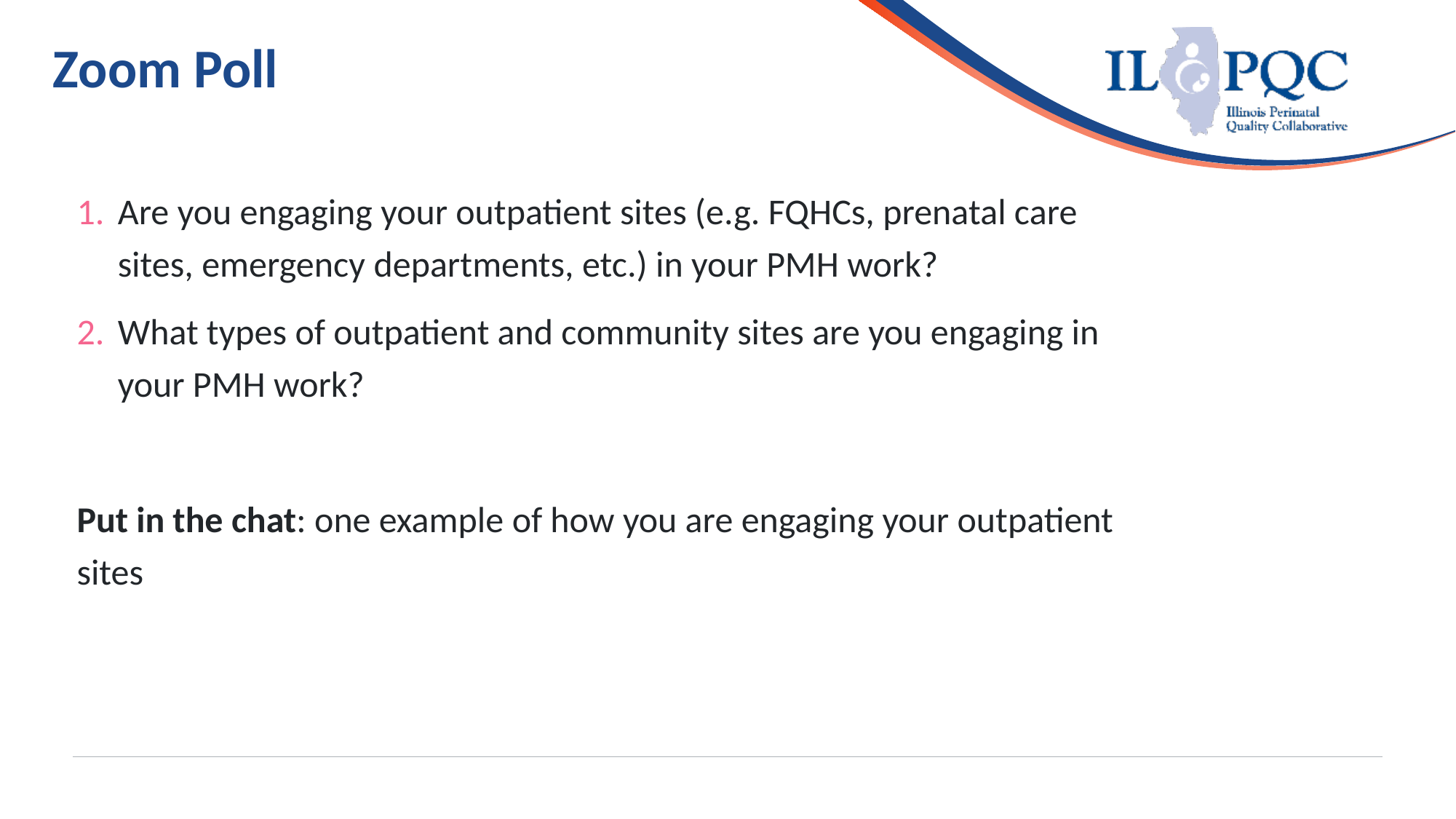

# Zoom Poll
Are you engaging your outpatient sites (e.g. FQHCs, prenatal care sites, emergency departments, etc.) in your PMH work?
What types of outpatient and community sites are you engaging in your PMH work?

Put in the chat: one example of how you are engaging your outpatient sites